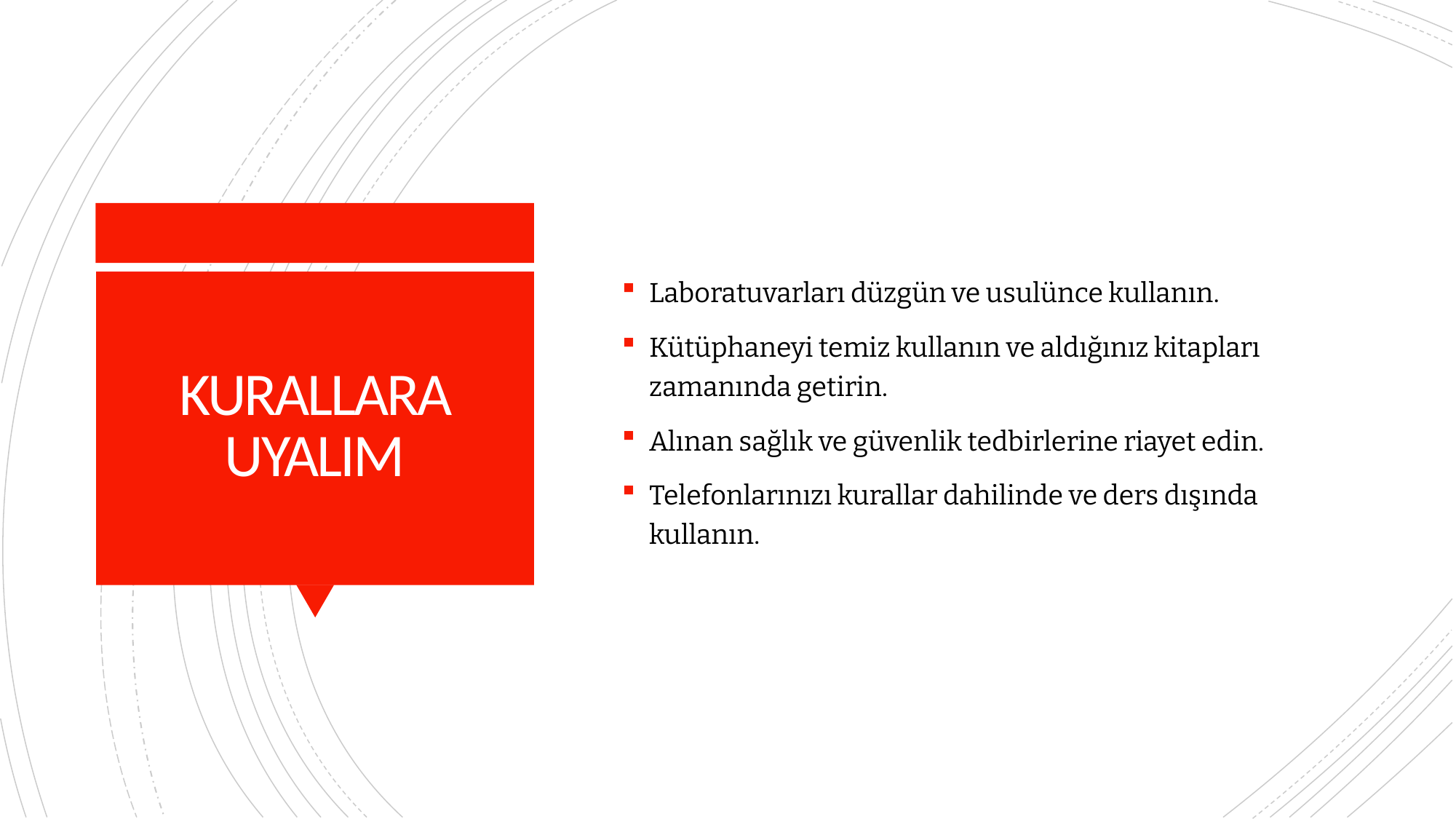

Laboratuvarları düzgün ve usulünce kullanın.
Kütüphaneyi temiz kullanın ve aldığınız kitapları zamanında getirin.
Alınan sağlık ve güvenlik tedbirlerine riayet edin.
Telefonlarınızı kurallar dahilinde ve ders dışında kullanın.
# KURALLARA UYALIM